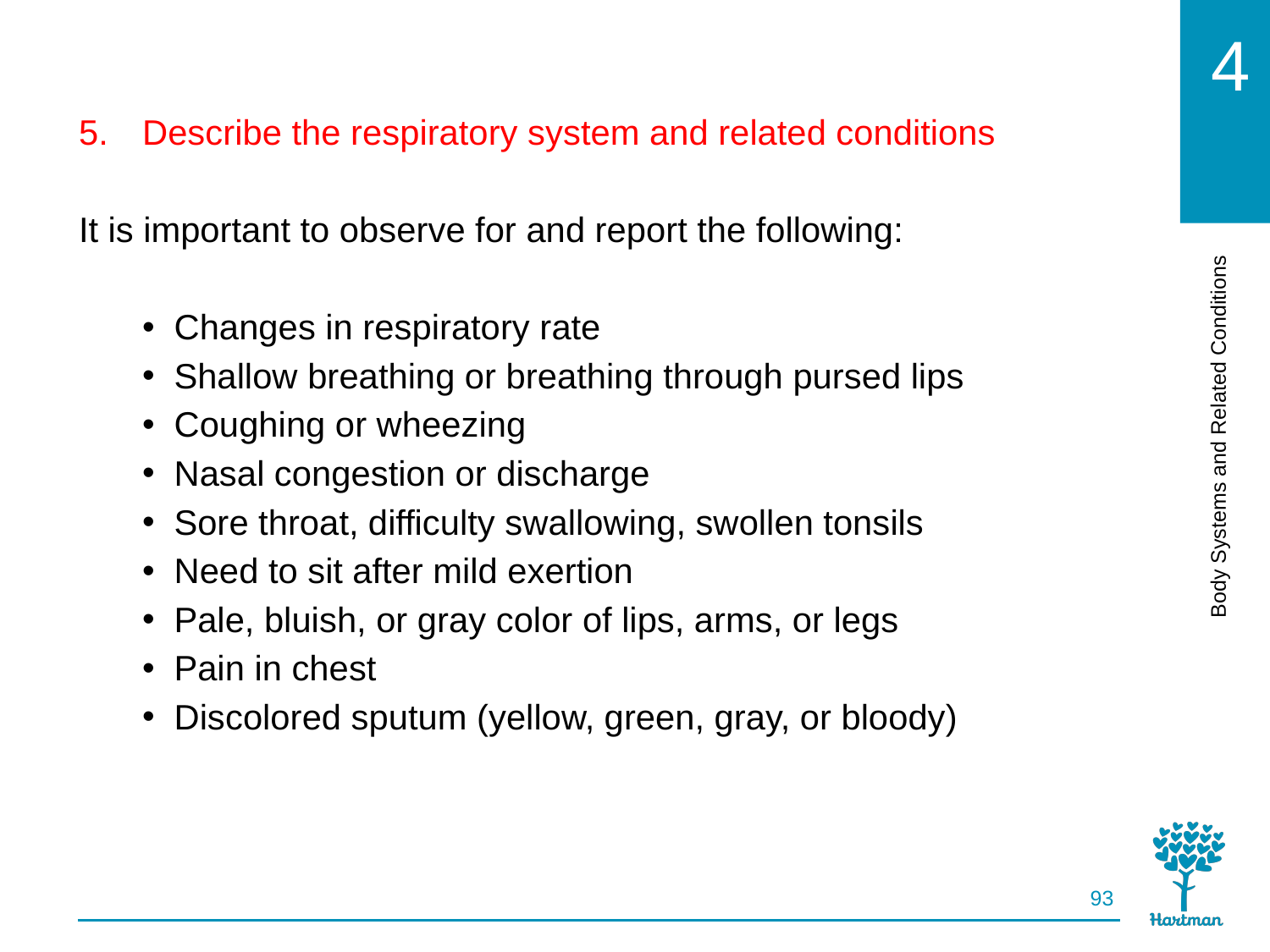

# LO5, content 6
Describe the respiratory system and related conditions

It is important to observe for and report the following:

Changes in respiratory rate
Shallow breathing or breathing through pursed lips
Coughing or wheezing
Nasal congestion or discharge
Sore throat, difficulty swallowing, swollen tonsils
Need to sit after mild exertion
Pale, bluish, or gray color of lips, arms, or legs
Pain in chest
Discolored sputum (yellow, green, gray, or bloody)

93